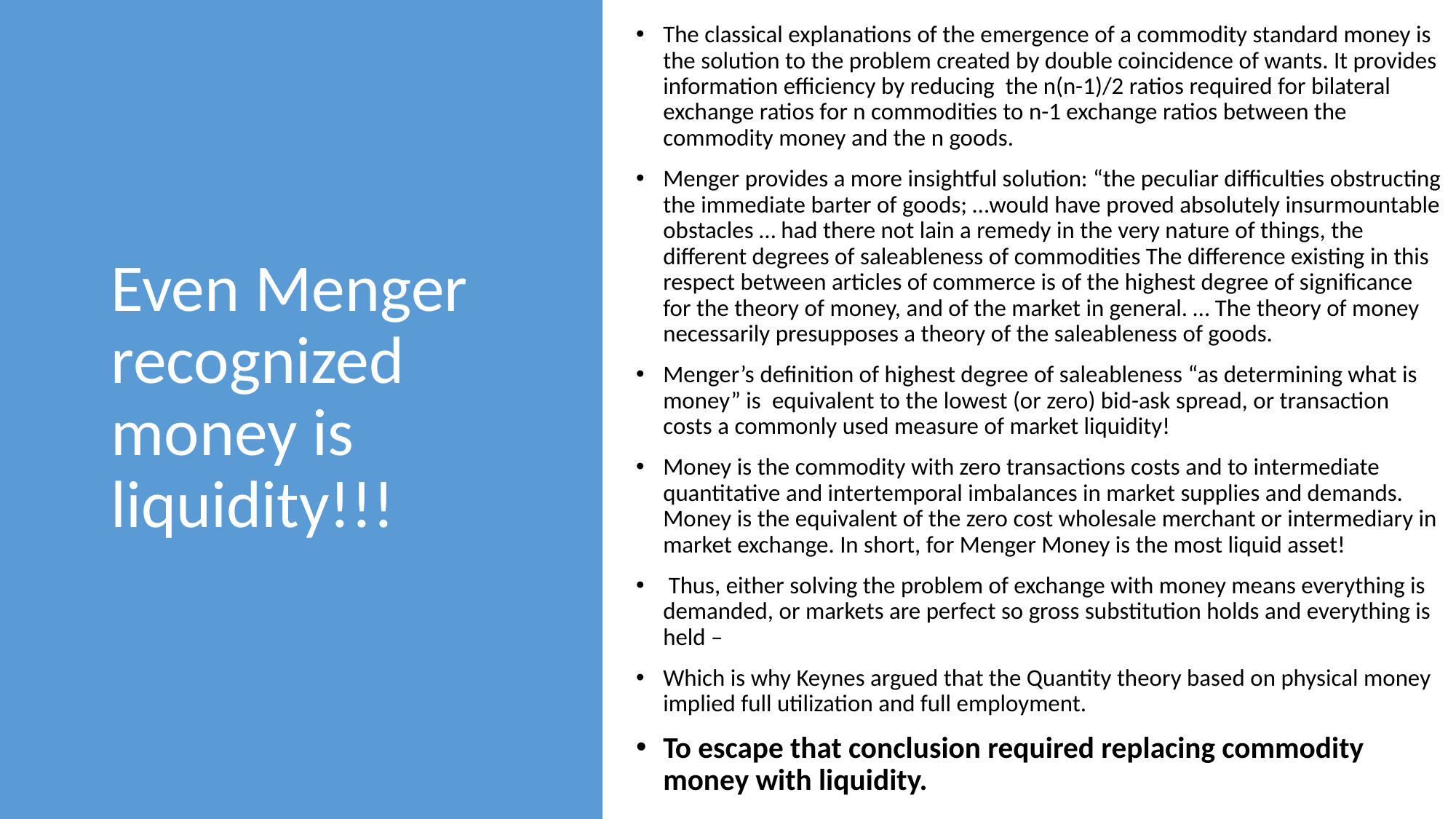

The classical explanations of the emergence of a commodity standard money is the solution to the problem created by double coincidence of wants. It provides information efficiency by reducing  the n(n-1)/2 ratios required for bilateral exchange ratios for n commodities to n-1 exchange ratios between the commodity money and the n goods.
Menger provides a more insightful solution: “the peculiar difficulties obstructing the immediate barter of goods; …would have proved absolutely insurmountable obstacles … had there not lain a remedy in the very nature of things, the different degrees of saleableness of commodities The difference existing in this respect between articles of commerce is of the highest degree of significance for the theory of money, and of the market in general. … The theory of money necessarily presupposes a theory of the saleableness of goods.
Menger’s definition of highest degree of saleableness “as determining what is money” is  equivalent to the lowest (or zero) bid-ask spread, or transaction costs a commonly used measure of market liquidity!
Money is the commodity with zero transactions costs and to intermediate quantitative and intertemporal imbalances in market supplies and demands. Money is the equivalent of the zero cost wholesale merchant or intermediary in market exchange. In short, for Menger Money is the most liquid asset!
 Thus, either solving the problem of exchange with money means everything is demanded, or markets are perfect so gross substitution holds and everything is held –
Which is why Keynes argued that the Quantity theory based on physical money implied full utilization and full employment.
To escape that conclusion required replacing commodity money with liquidity.
# Even Menger recognized money is liquidity!!!